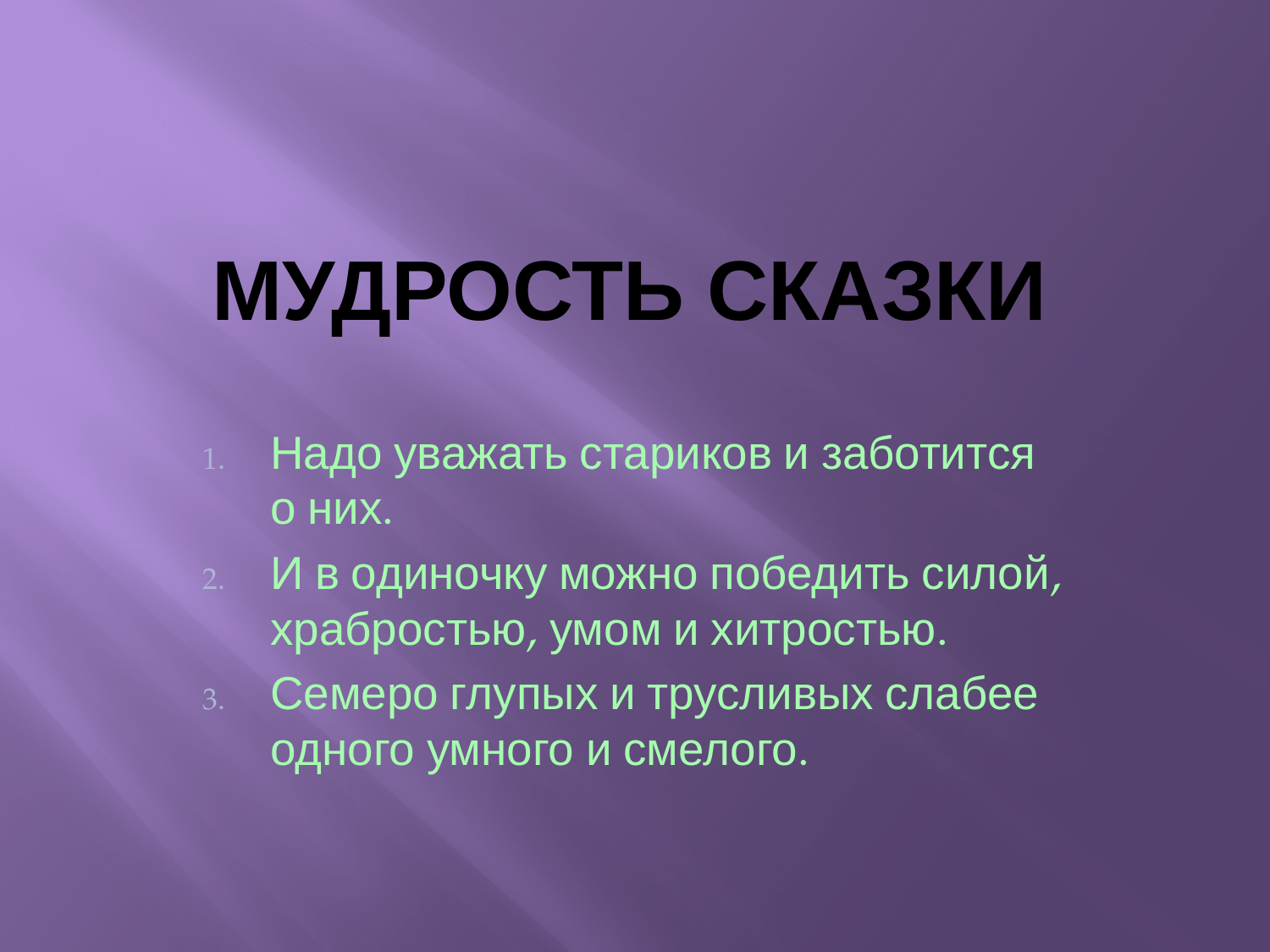

# Мудрость сказки
Надо уважать стариков и заботится о них.
И в одиночку можно победить силой, храбростью, умом и хитростью.
Семеро глупых и трусливых слабее одного умного и смелого.